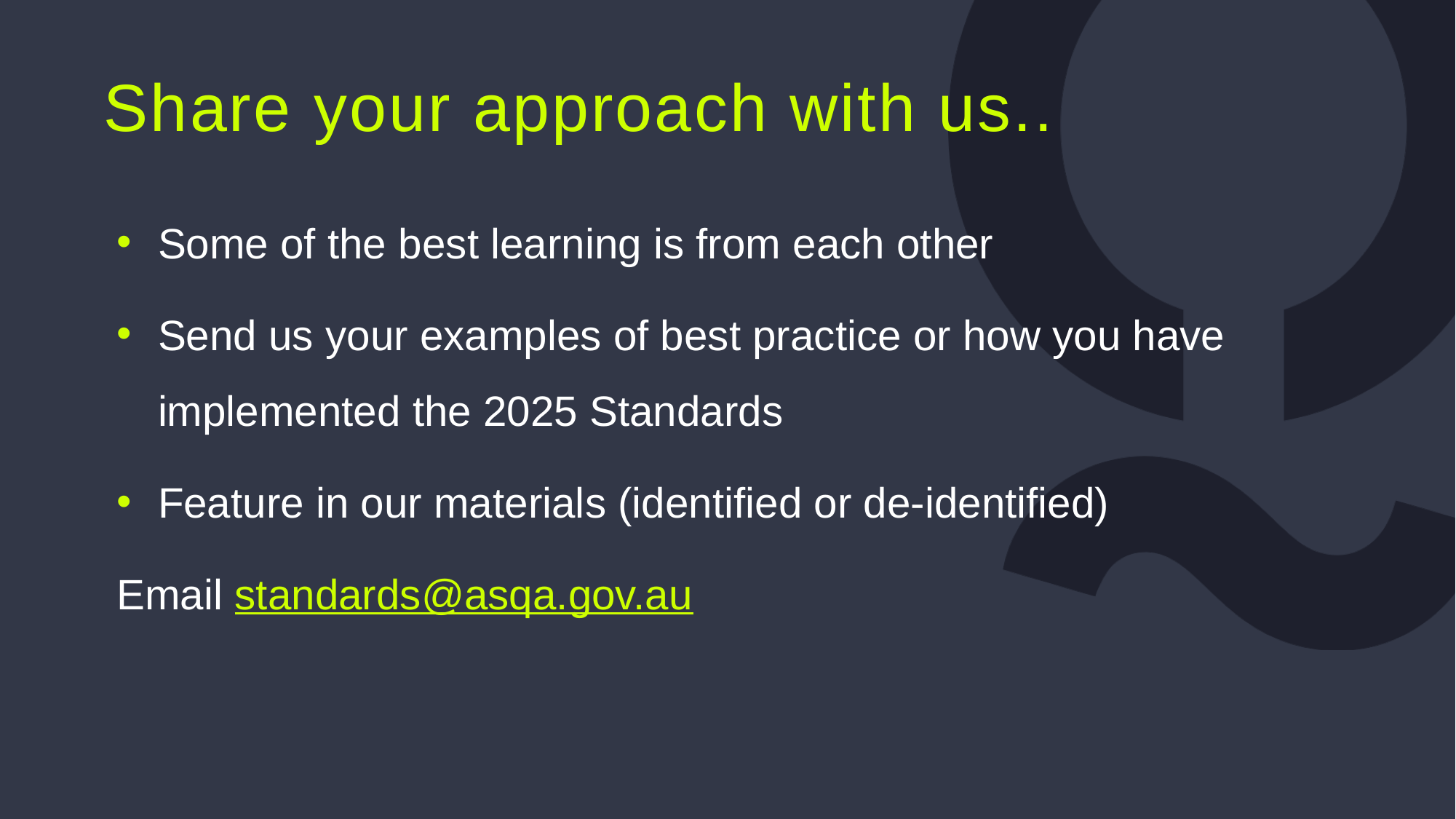

Share your approach with us..
Some of the best learning is from each other
Send us your examples of best practice or how you have implemented the 2025 Standards
Feature in our materials (identified or de-identified)
Email standards@asqa.gov.au